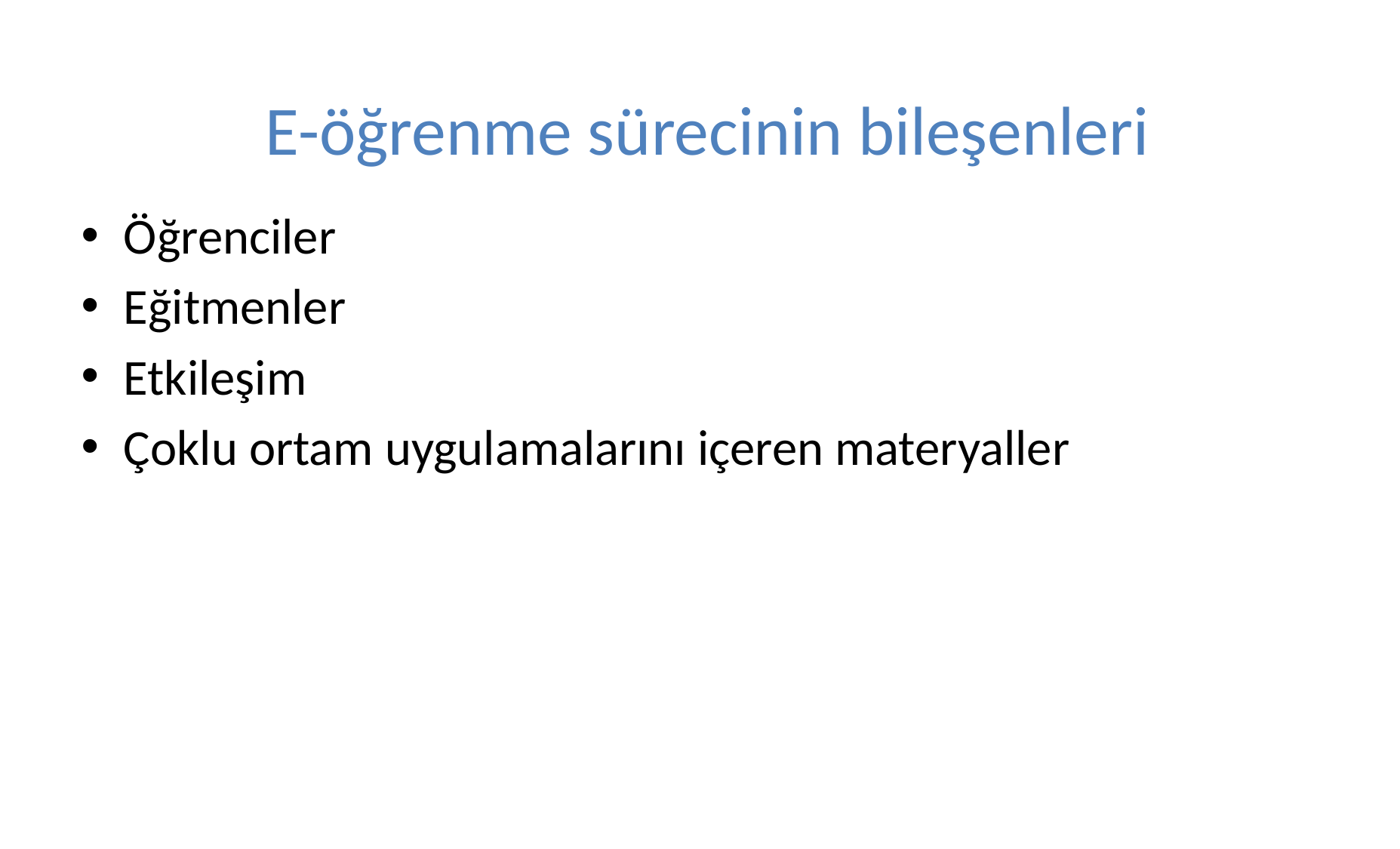

# E-öğrenme sürecinin bileşenleri
Öğrenciler
Eğitmenler
Etkileşim
Çoklu ortam uygulamalarını içeren materyaller